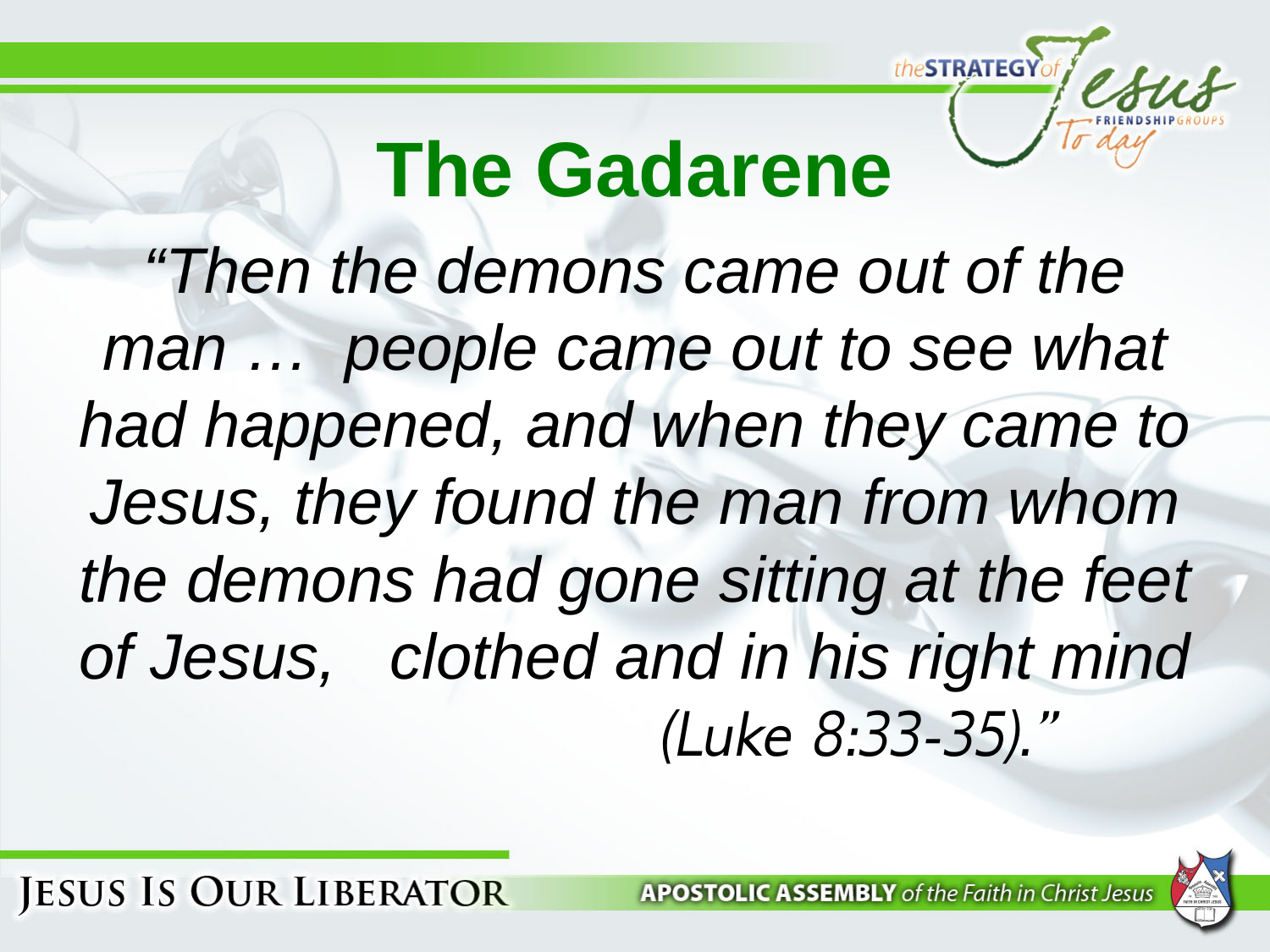

# The Gadarene
“Then the demons came out of the man …  people came out to see what had happened, and when they came to Jesus, they found the man from whom the demons had gone sitting at the feet of Jesus,   clothed and in his right mind                          (Luke 8:33-35).”